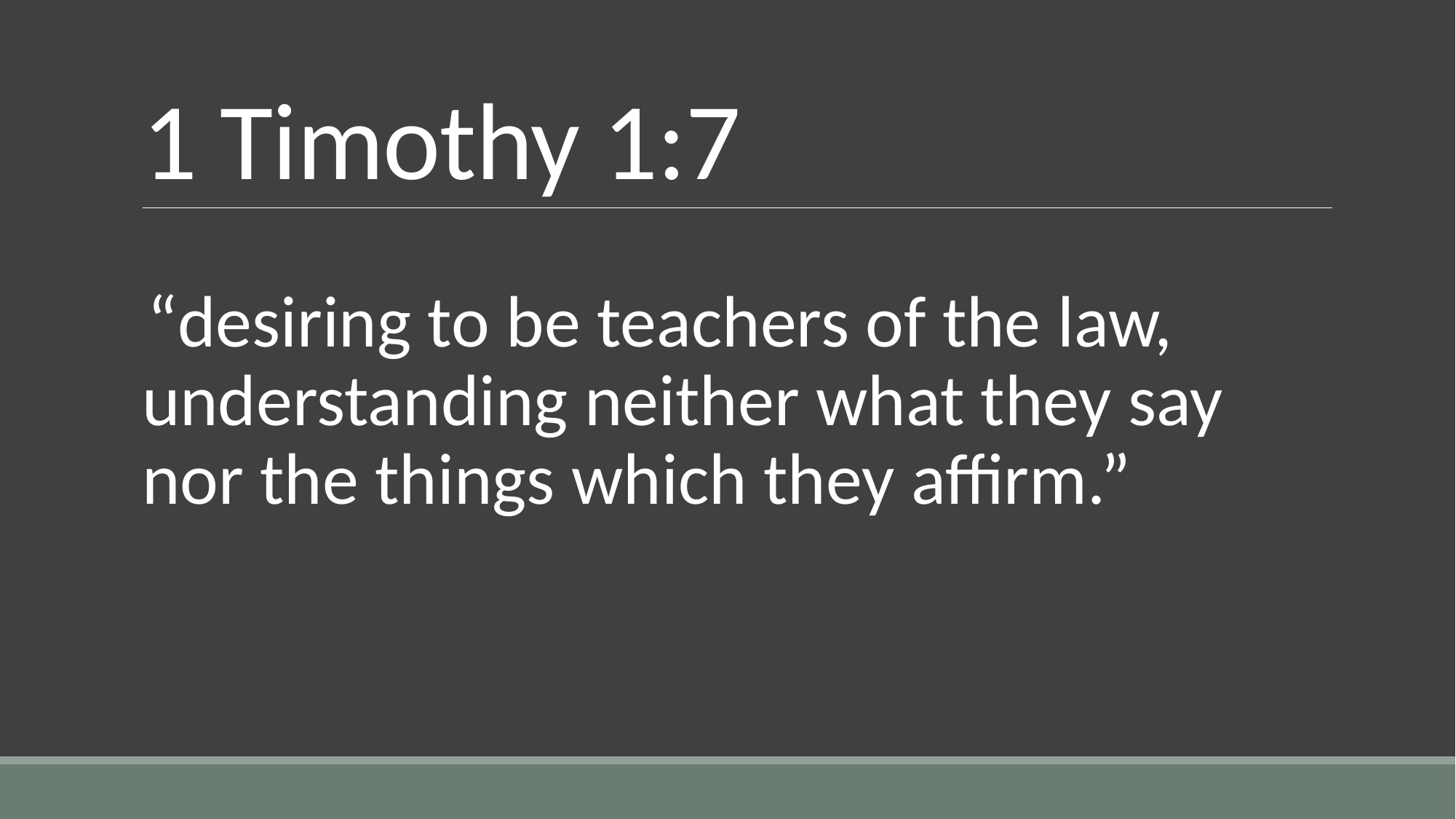

# 1 Timothy 1:7
“desiring to be teachers of the law, understanding neither what they say nor the things which they affirm.”